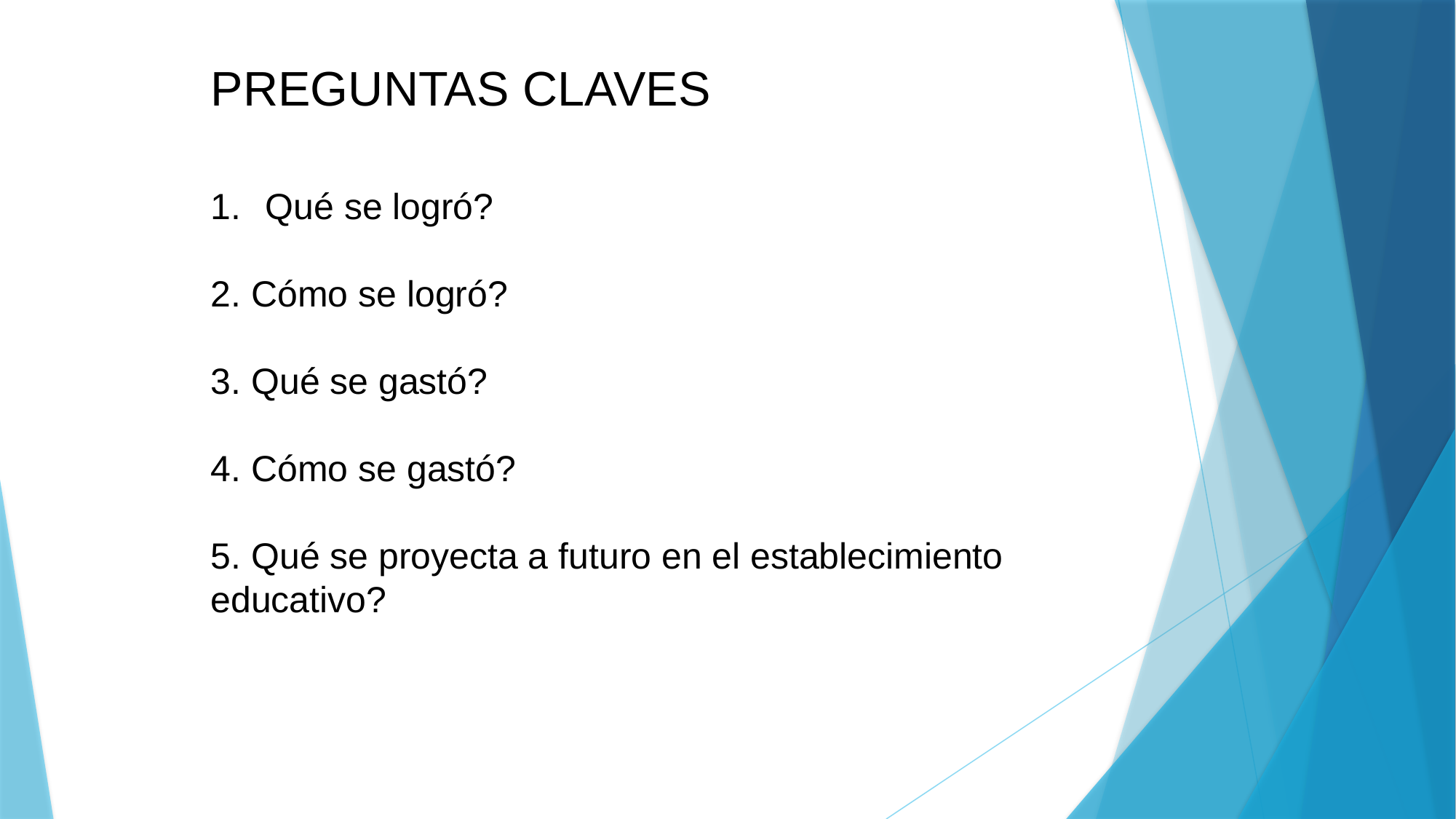

PREGUNTAS CLAVES
Qué se logró?

2. Cómo se logró?

3. Qué se gastó?

4. Cómo se gastó?

5. Qué se proyecta a futuro en el establecimiento educativo?